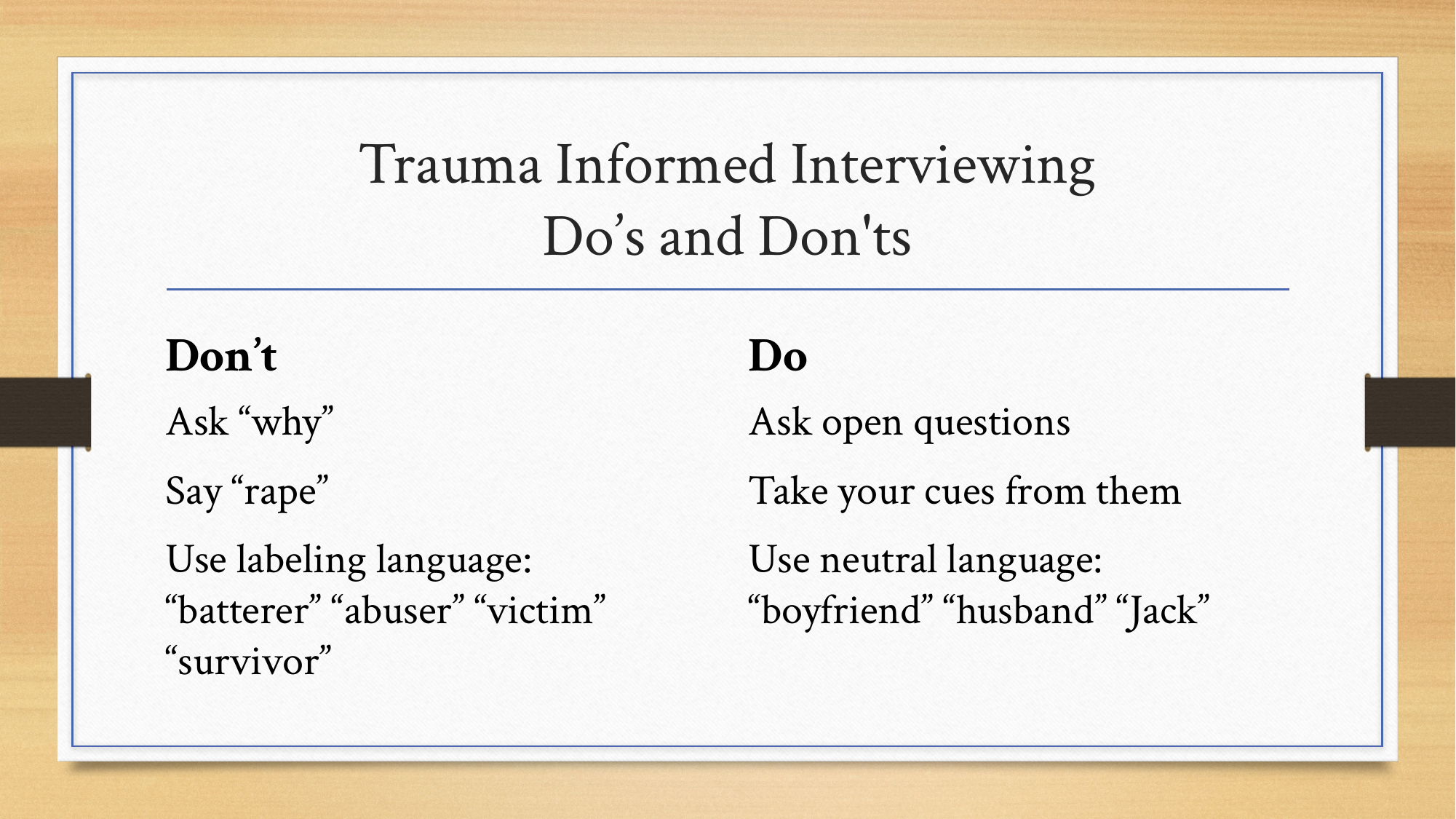

# Trauma Informed Interviewing Do’s and Don'ts
Don’t
Do
Ask “why”
Say “rape”
Use labeling language: “batterer” “abuser” “victim” “survivor”
Ask open questions
Take your cues from them
Use neutral language: “boyfriend” “husband” “Jack”